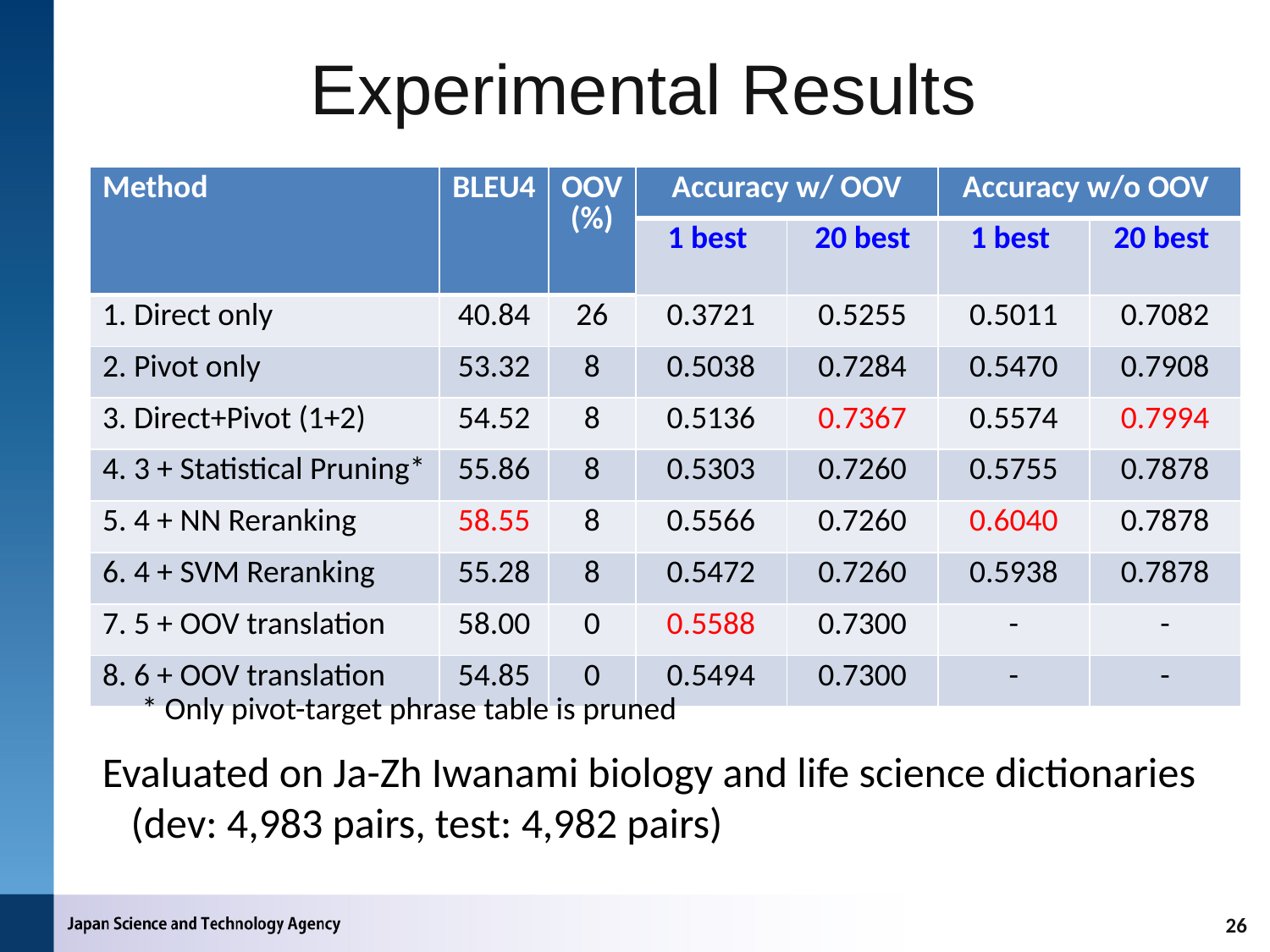

# Experimental Results
| Method | BLEU4 | OOV (%) | Accuracy w/ OOV |  | Accuracy w/o OOV |  |
| --- | --- | --- | --- | --- | --- | --- |
|  |  |  | 1 best | 20 best | 1 best | 20 best |
| 1. Direct only | 40.84 | 26 | 0.3721 | 0.5255 | 0.5011 | 0.7082 |
| 2. Pivot only | 53.32 | 8 | 0.5038 | 0.7284 | 0.5470 | 0.7908 |
| 3. Direct+Pivot (1+2) | 54.52 | 8 | 0.5136 | 0.7367 | 0.5574 | 0.7994 |
| 4. 3 + Statistical Pruning\* | 55.86 | 8 | 0.5303 | 0.7260 | 0.5755 | 0.7878 |
| 5. 4 + NN Reranking | 58.55 | 8 | 0.5566 | 0.7260 | 0.6040 | 0.7878 |
| 6. 4 + SVM Reranking | 55.28 | 8 | 0.5472 | 0.7260 | 0.5938 | 0.7878 |
| 7. 5 + OOV translation | 58.00 | 0 | 0.5588 | 0.7300 | - | - |
| 8. 6 + OOV translation | 54.85 | 0 | 0.5494 | 0.7300 | - | - |
* Only pivot-target phrase table is pruned
Evaluated on Ja-Zh Iwanami biology and life science dictionaries
   (dev: 4,983 pairs, test: 4,982 pairs)
26